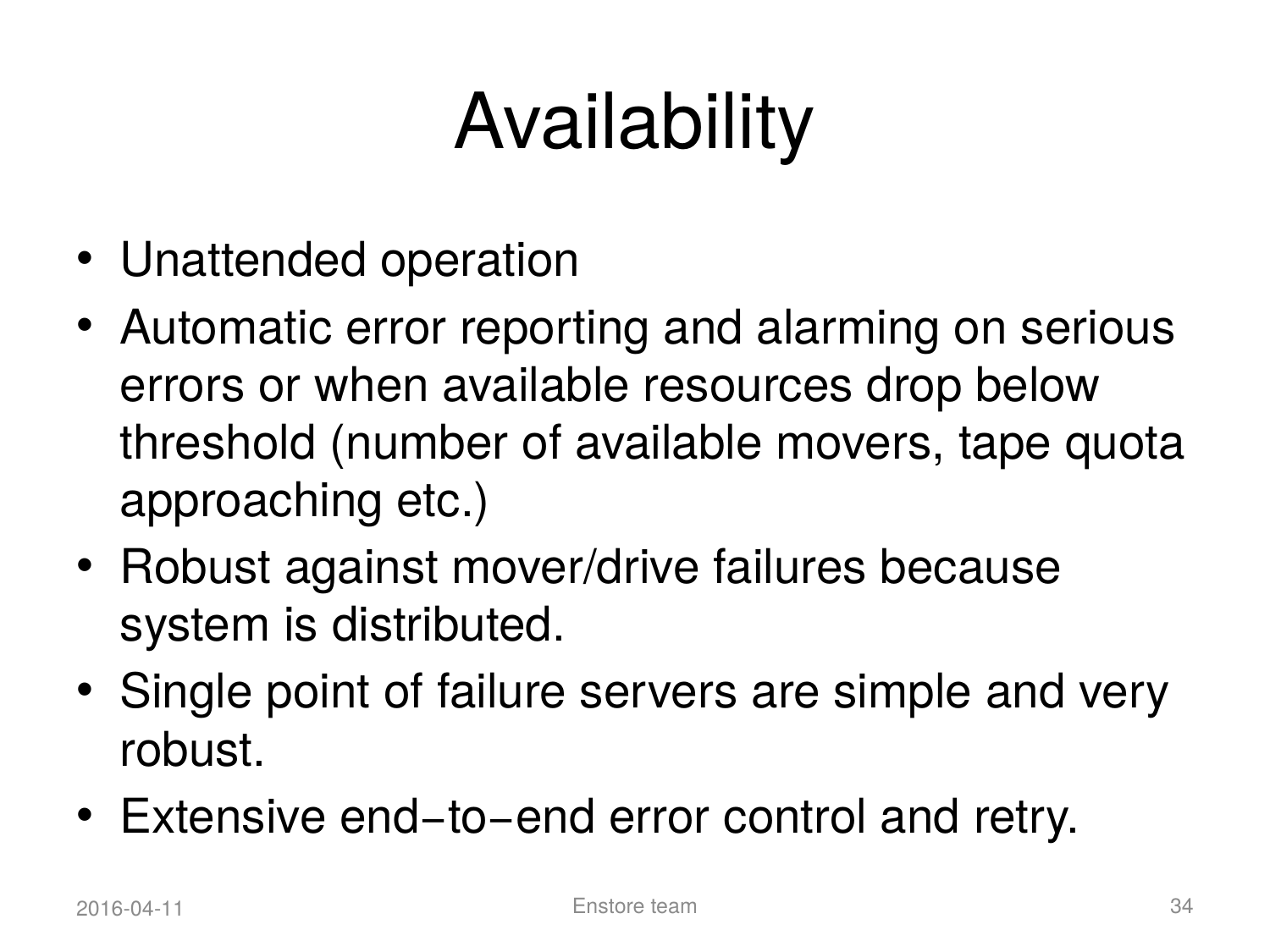

# Availability
Unattended operation
Automatic error reporting and alarming on serious errors or when available resources drop below threshold (number of available movers, tape quota approaching etc.)
Robust against mover/drive failures because system is distributed.
Single point of failure servers are simple and very robust.
Extensive end−to−end error control and retry.

2016-04-11
Enstore team
34